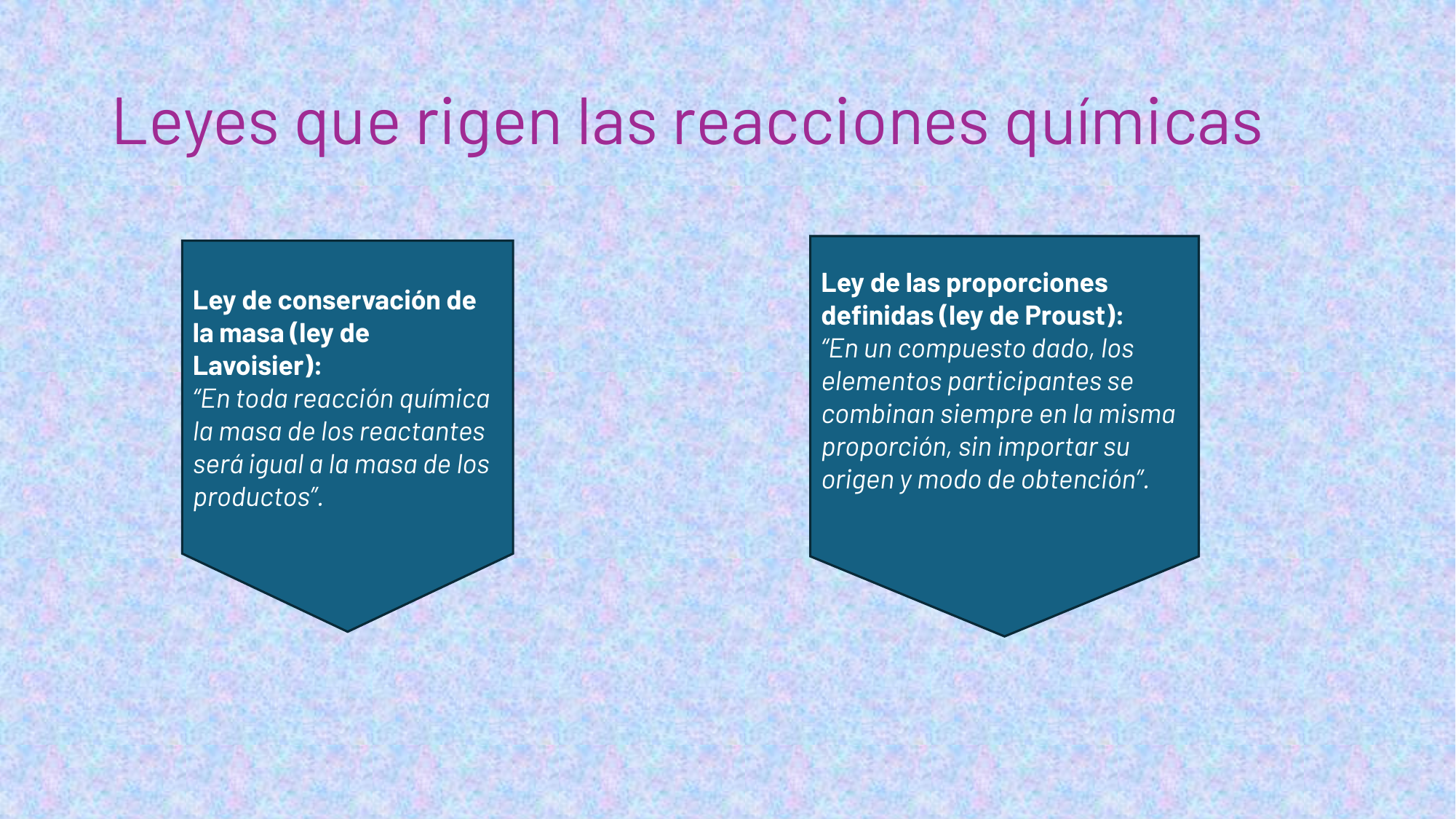

# Leyes que rigen las reacciones químicas

Ley de las proporciones definidas (ley de Proust):
“En un compuesto dado, los elementos participantes se combinan siempre en la misma proporción, sin importar su origen y modo de obtención”.

Ley de conservación de la masa (ley de Lavoisier):
“En toda reacción química la masa de los reactantes será igual a la masa de los productos”.